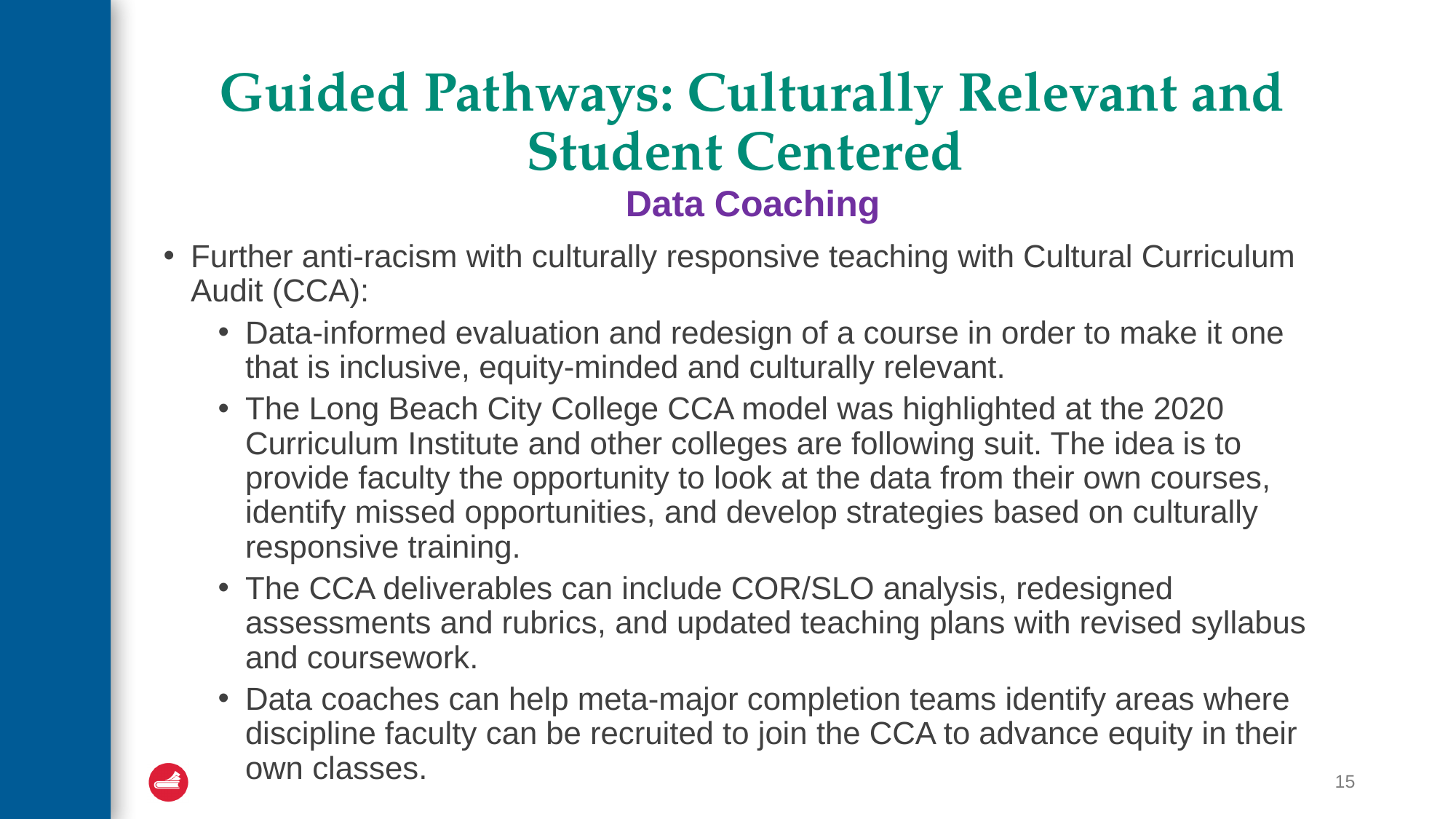

# Guided Pathways: Culturally Relevant and Student Centered
Data Coaching
Further anti-racism with culturally responsive teaching with Cultural Curriculum Audit (CCA):
Data-informed evaluation and redesign of a course in order to make it one that is inclusive, equity-minded and culturally relevant.
The Long Beach City College CCA model was highlighted at the 2020 Curriculum Institute and other colleges are following suit. The idea is to provide faculty the opportunity to look at the data from their own courses, identify missed opportunities, and develop strategies based on culturally responsive training.
The CCA deliverables can include COR/SLO analysis, redesigned assessments and rubrics, and updated teaching plans with revised syllabus and coursework.
Data coaches can help meta-major completion teams identify areas where discipline faculty can be recruited to join the CCA to advance equity in their own classes.

15